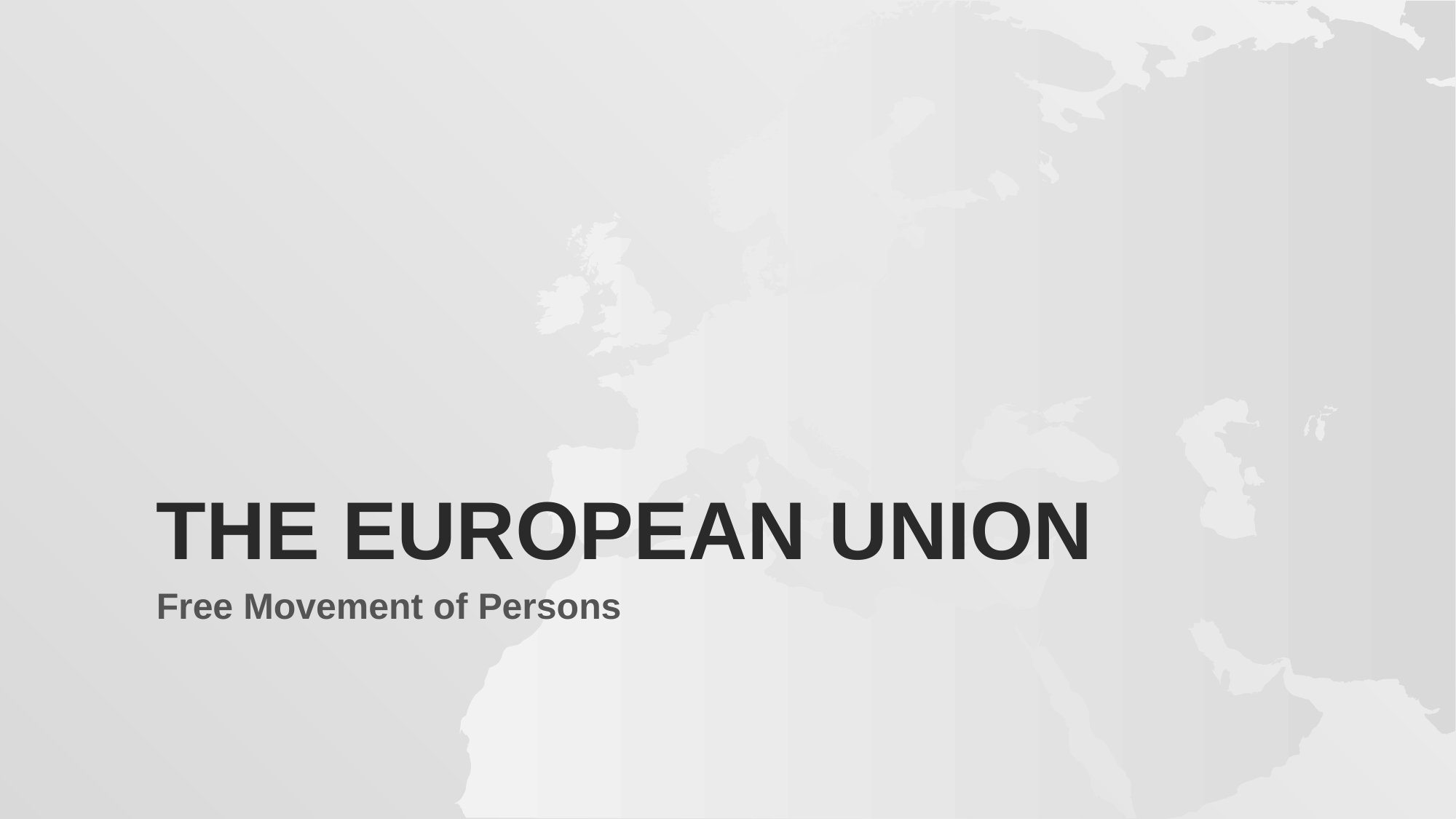

# The EUROPEAN UNION
Free Movement of Persons